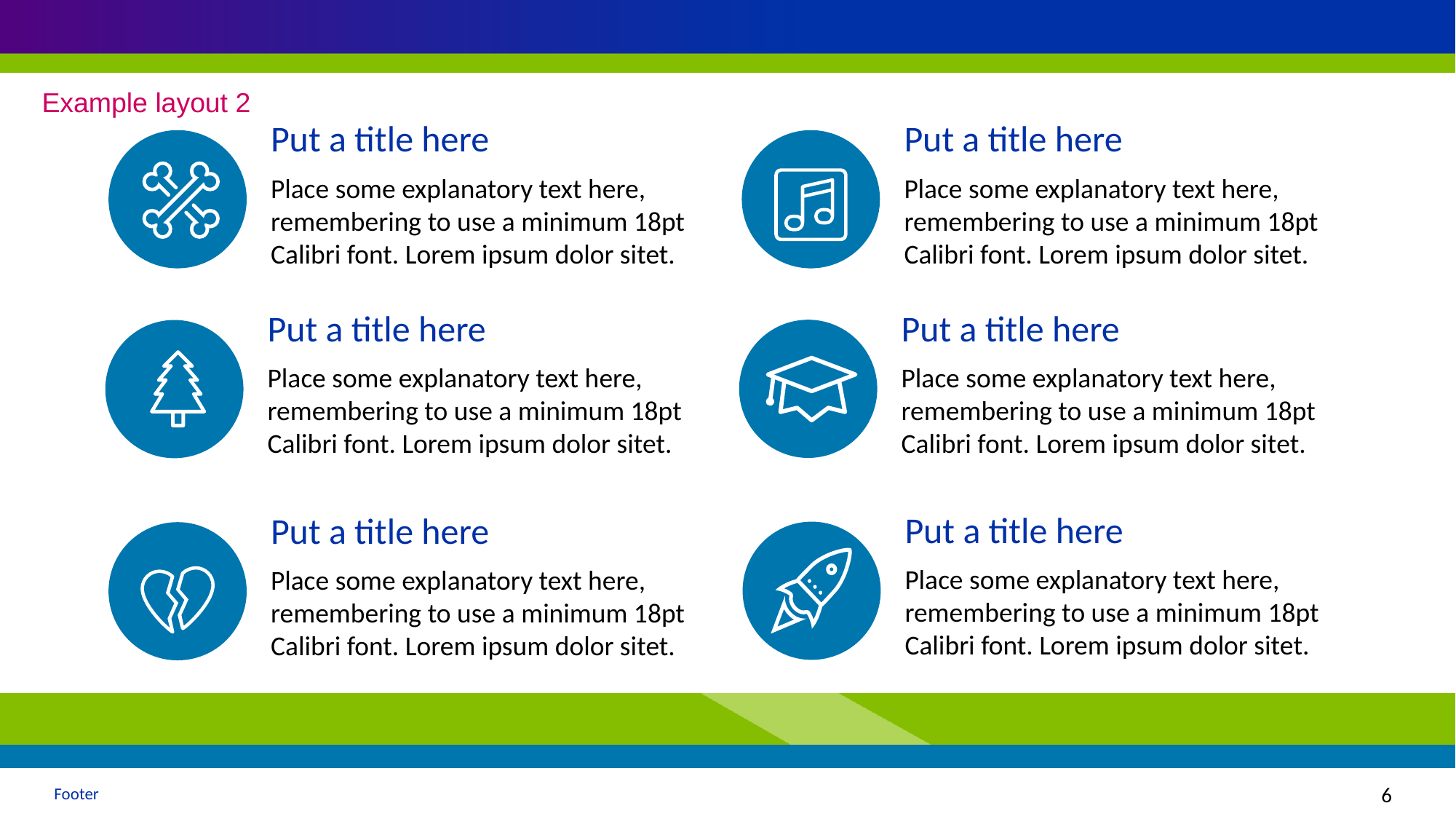

Example layout 2
Put a title here
Put a title here

Place some explanatory text here, remembering to use a minimum 18pt
Calibri font. Lorem ipsum dolor sitet.

Place some explanatory text here, remembering to use a minimum 18pt
Calibri font. Lorem ipsum dolor sitet.

Put a title here
Put a title here

Place some explanatory text here, remembering to use a minimum 18pt
Calibri font. Lorem ipsum dolor sitet.

Place some explanatory text here, remembering to use a minimum 18pt
Calibri font. Lorem ipsum dolor sitet.

Put a title here
Put a title here

Place some explanatory text here, remembering to use a minimum 18pt
Calibri font. Lorem ipsum dolor sitet.

Place some explanatory text here, remembering to use a minimum 18pt
Calibri font. Lorem ipsum dolor sitet.